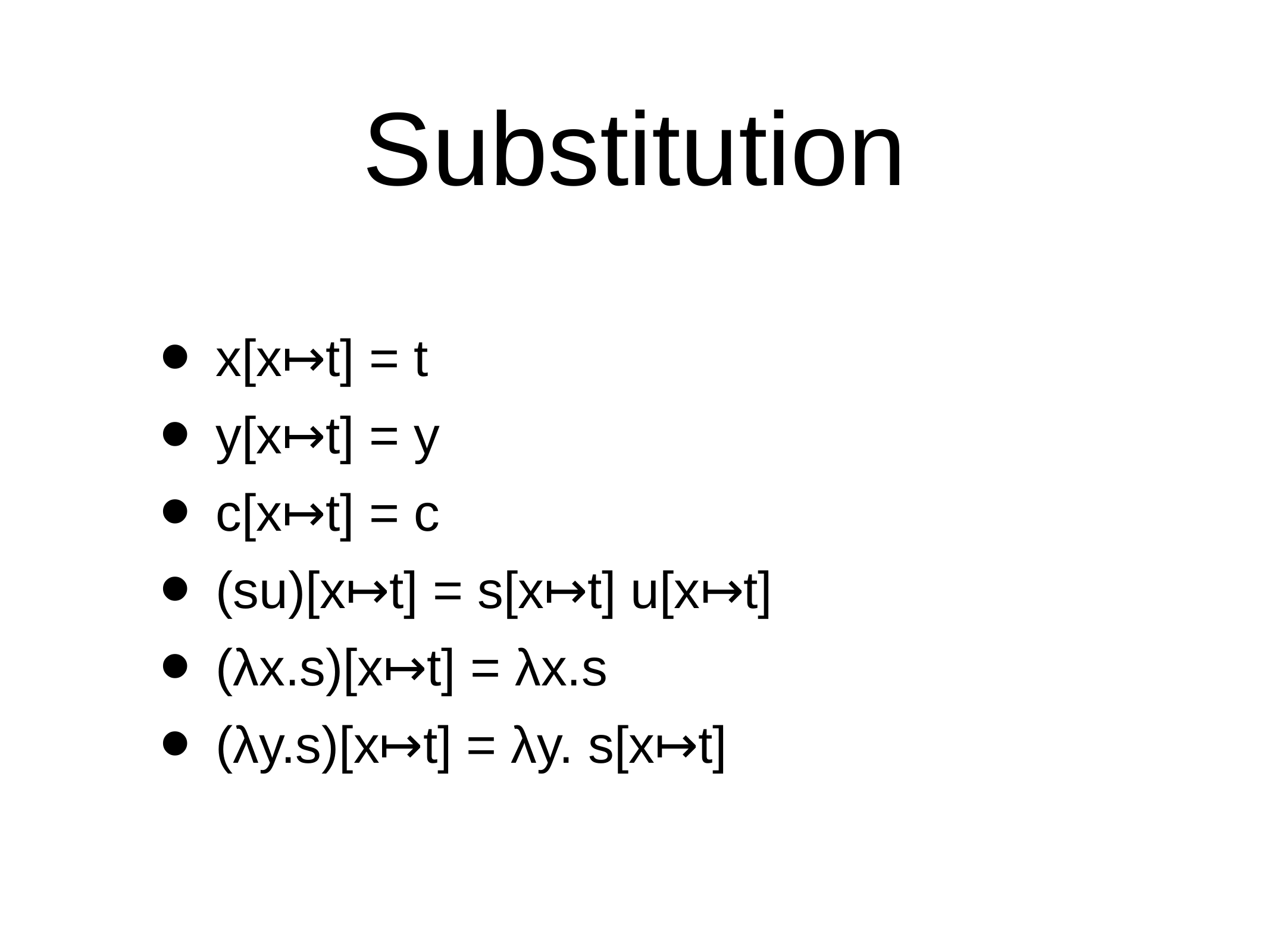

# Substitution
x[x↦t] = t
y[x↦t] = y
c[x↦t] = c
(su)[x↦t] = s[x↦t] u[x↦t]
(λx.s)[x↦t] = λx.s
(λy.s)[x↦t] = λy. s[x↦t]